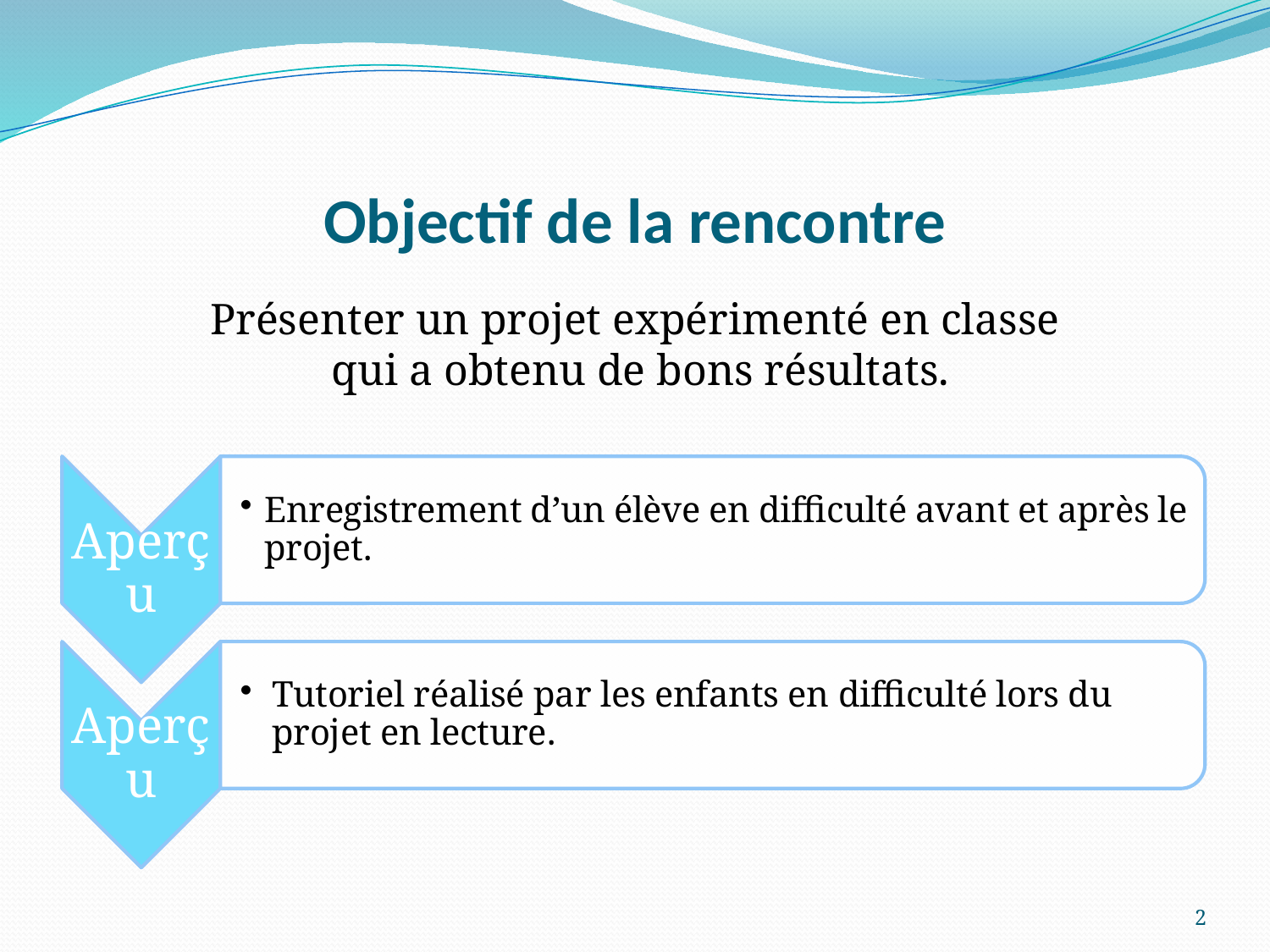

# Objectif de la rencontre
Présenter un projet expérimenté en classe
 qui a obtenu de bons résultats.
Aperçu
Enregistrement d’un élève en difficulté avant et après le projet.
Aperçu
Tutoriel réalisé par les enfants en difficulté lors du projet en lecture.
2